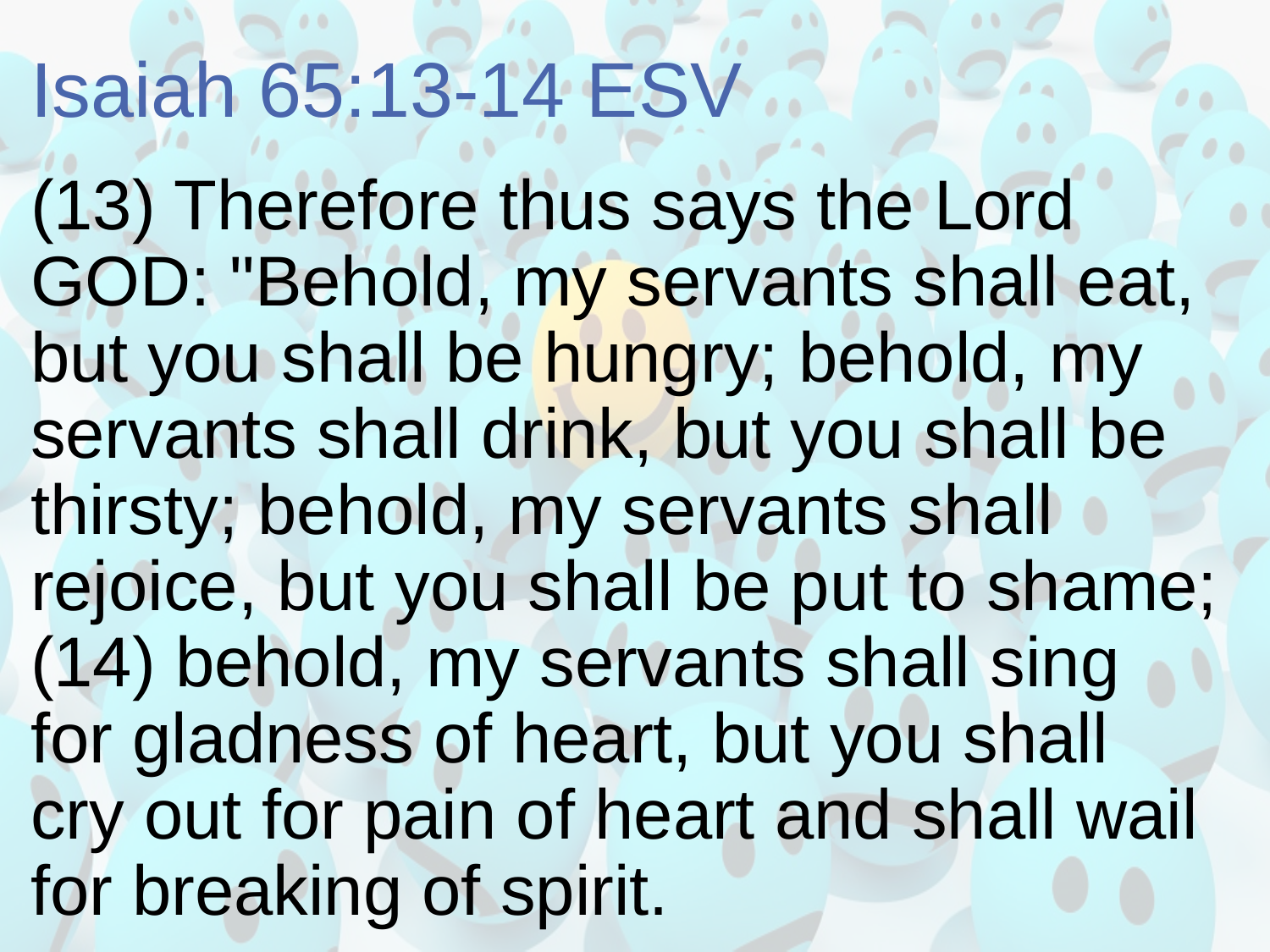

# Isaiah 65:13-14 ESV
(13) Therefore thus says the Lord GOD: "Behold, my servants shall eat, but you shall be hungry; behold, my servants shall drink, but you shall be thirsty; behold, my servants shall rejoice, but you shall be put to shame; (14) behold, my servants shall sing for gladness of heart, but you shall cry out for pain of heart and shall wail for breaking of spirit.